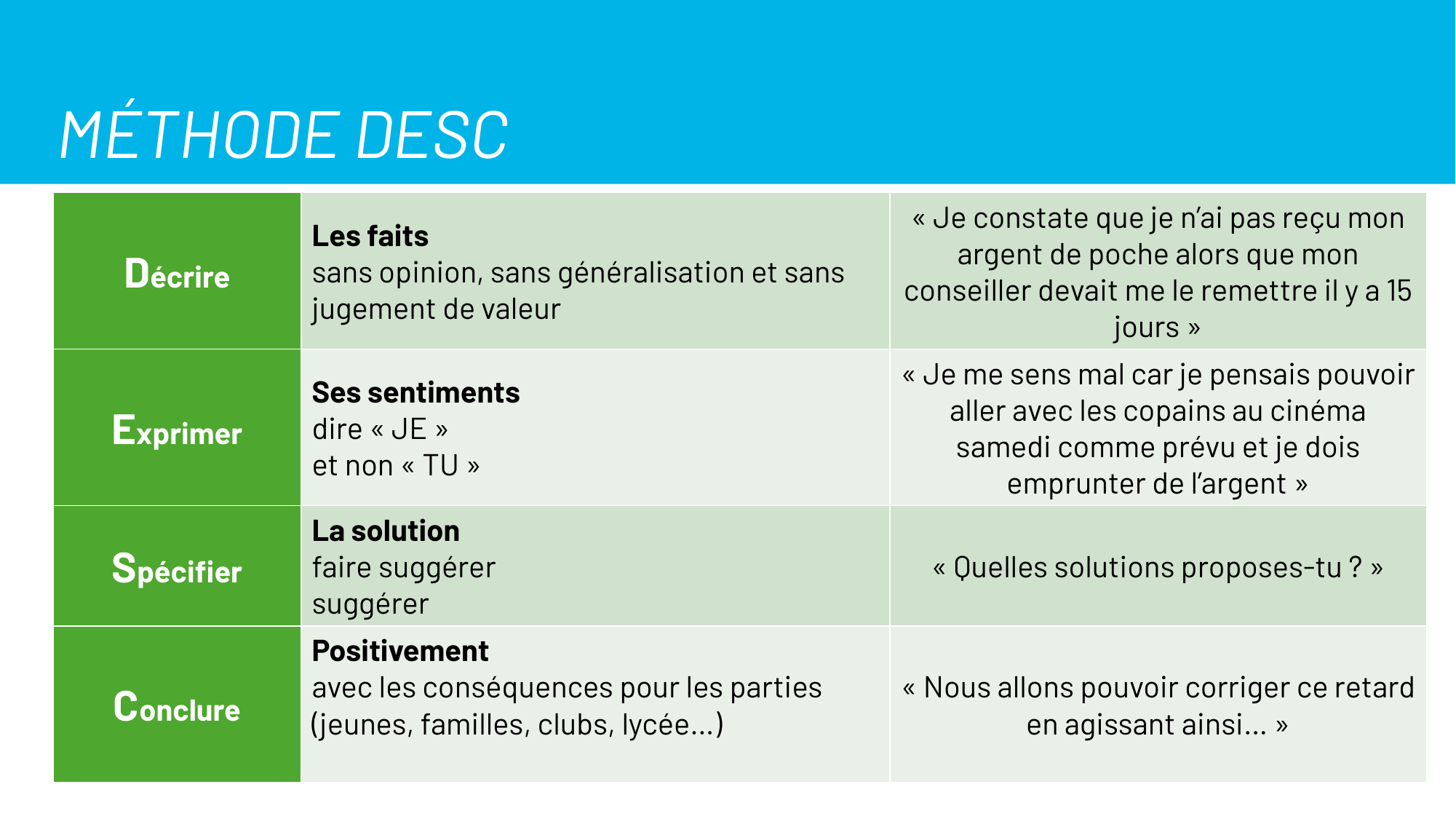

# Méthode DESC
| Décrire | Les faits sans opinion, sans généralisation et sans jugement de valeur | « Je constate que je n’ai pas reçu mon argent de poche alors que mon conseiller devait me le remettre il y a 15 jours » |
| --- | --- | --- |
| Exprimer | Ses sentiments dire « JE » et non « TU » | « Je me sens mal car je pensais pouvoir aller avec les copains au cinéma samedi comme prévu et je dois emprunter de l’argent » |
| Spécifier | La solution faire suggérer suggérer | « Quelles solutions proposes-tu ? » |
| Conclure | Positivement avec les conséquences pour les parties (jeunes, familles, clubs, lycée…) | « Nous allons pouvoir corriger ce retard en agissant ainsi… » |